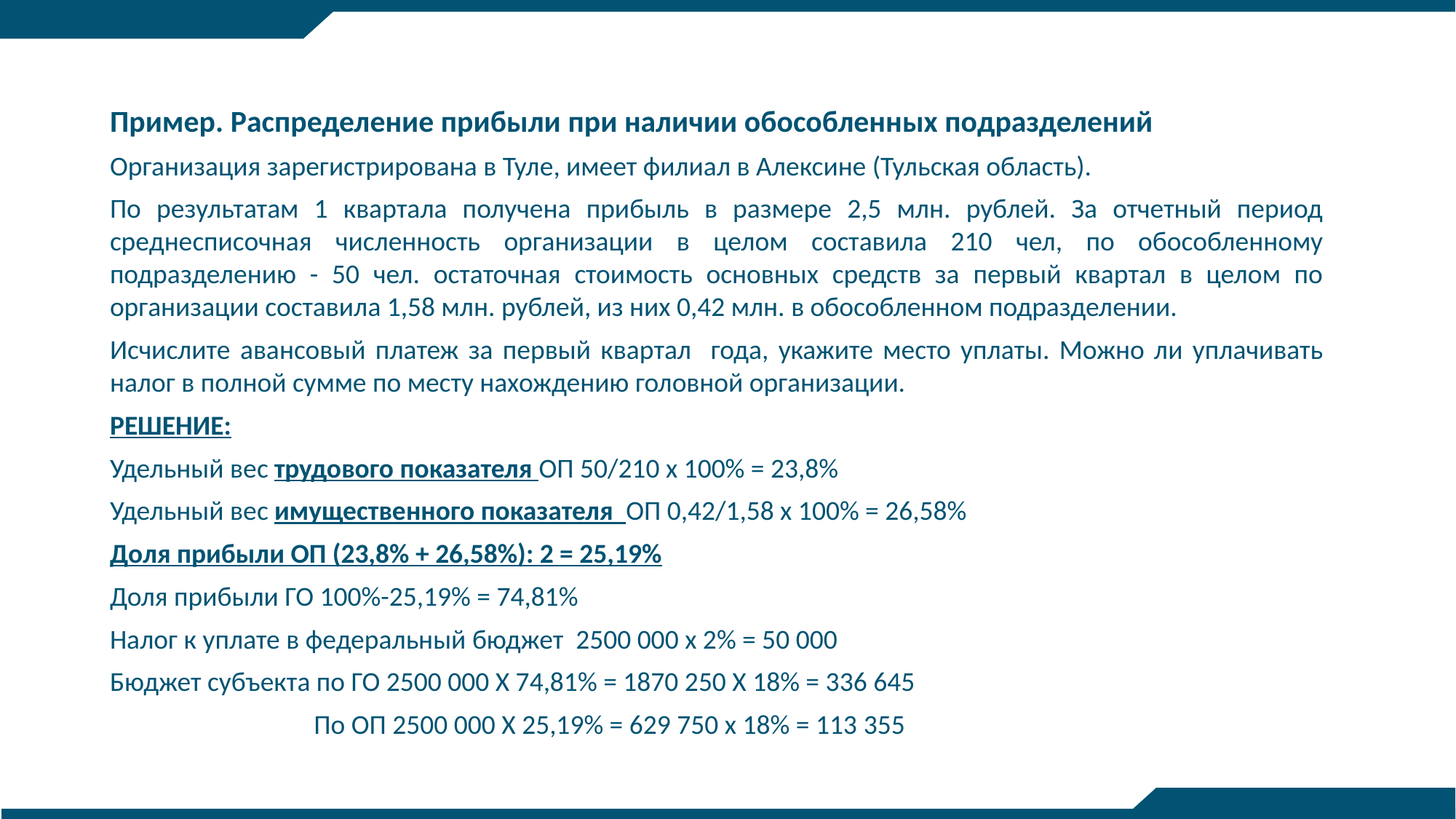

Пример. Распределение прибыли при наличии обособленных подразделений
Организация зарегистрирована в Туле, имеет филиал в Алексине (Тульская область).
По результатам 1 квартала получена прибыль в размере 2,5 млн. рублей. За отчетный период среднесписочная численность организации в целом составила 210 чел, по обособленному подразделению - 50 чел. остаточная стоимость основных средств за первый квартал в целом по организации составила 1,58 млн. рублей, из них 0,42 млн. в обособленном подразделении.
Исчислите авансовый платеж за первый квартал  года, укажите место уплаты. Можно ли уплачивать налог в полной сумме по месту нахождению головной организации.
РЕШЕНИЕ:
Удельный вес трудового показателя ОП 50/210 x 100% = 23,8%
Удельный вес имущественного показателя  ОП 0,42/1,58 x 100% = 26,58%
Доля прибыли ОП (23,8% + 26,58%): 2 = 25,19%
Доля прибыли ГО 100%-25,19% = 74,81%
Налог к уплате в федеральный бюджет  2500 000 x 2% = 50 000
Бюджет субъекта по ГО 2500 000 X 74,81% = 1870 250 X 18% = 336 645
                                 По ОП 2500 000 X 25,19% = 629 750 x 18% = 113 355